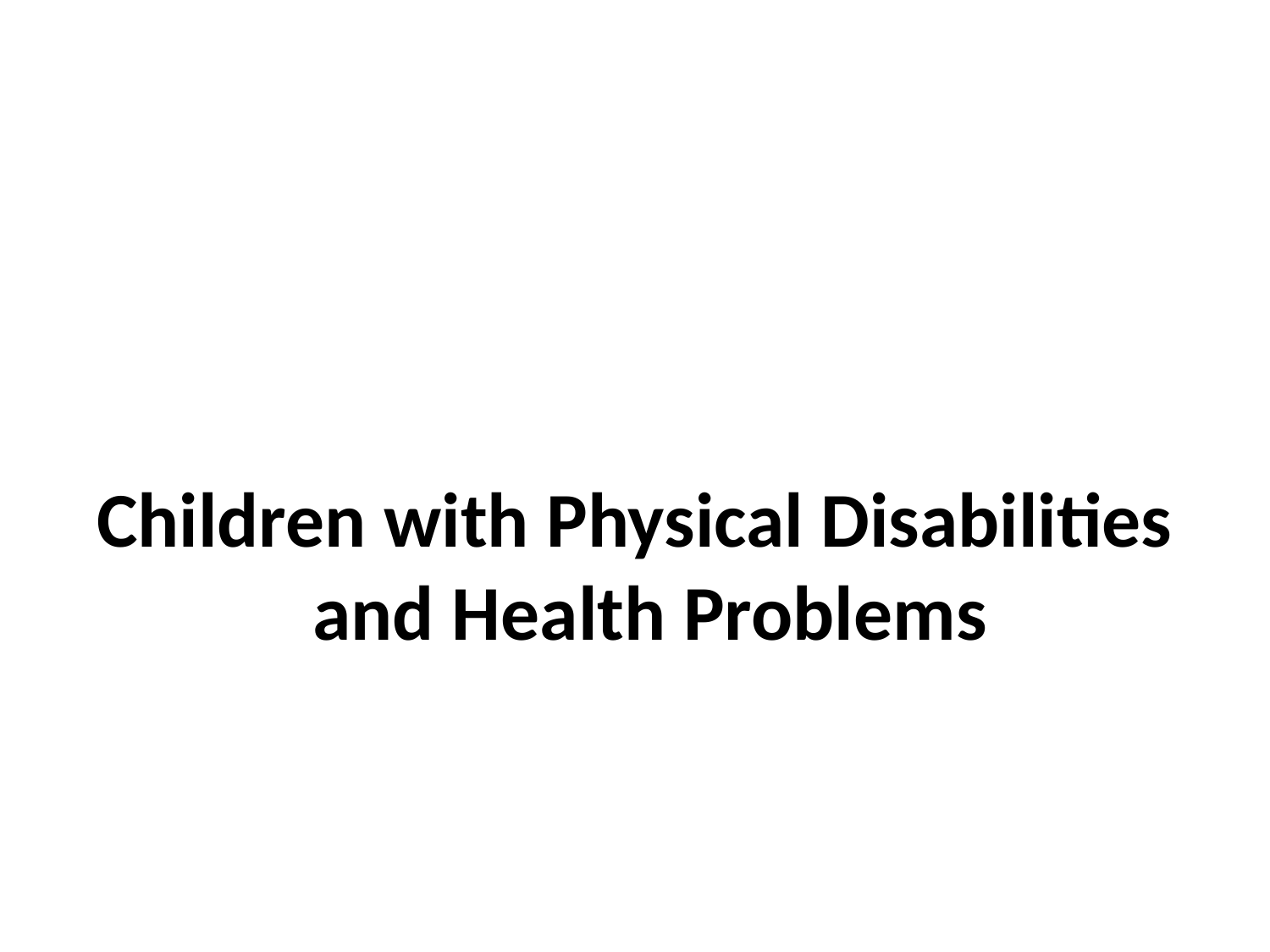

Children with Physical Disabilities and Health Problems